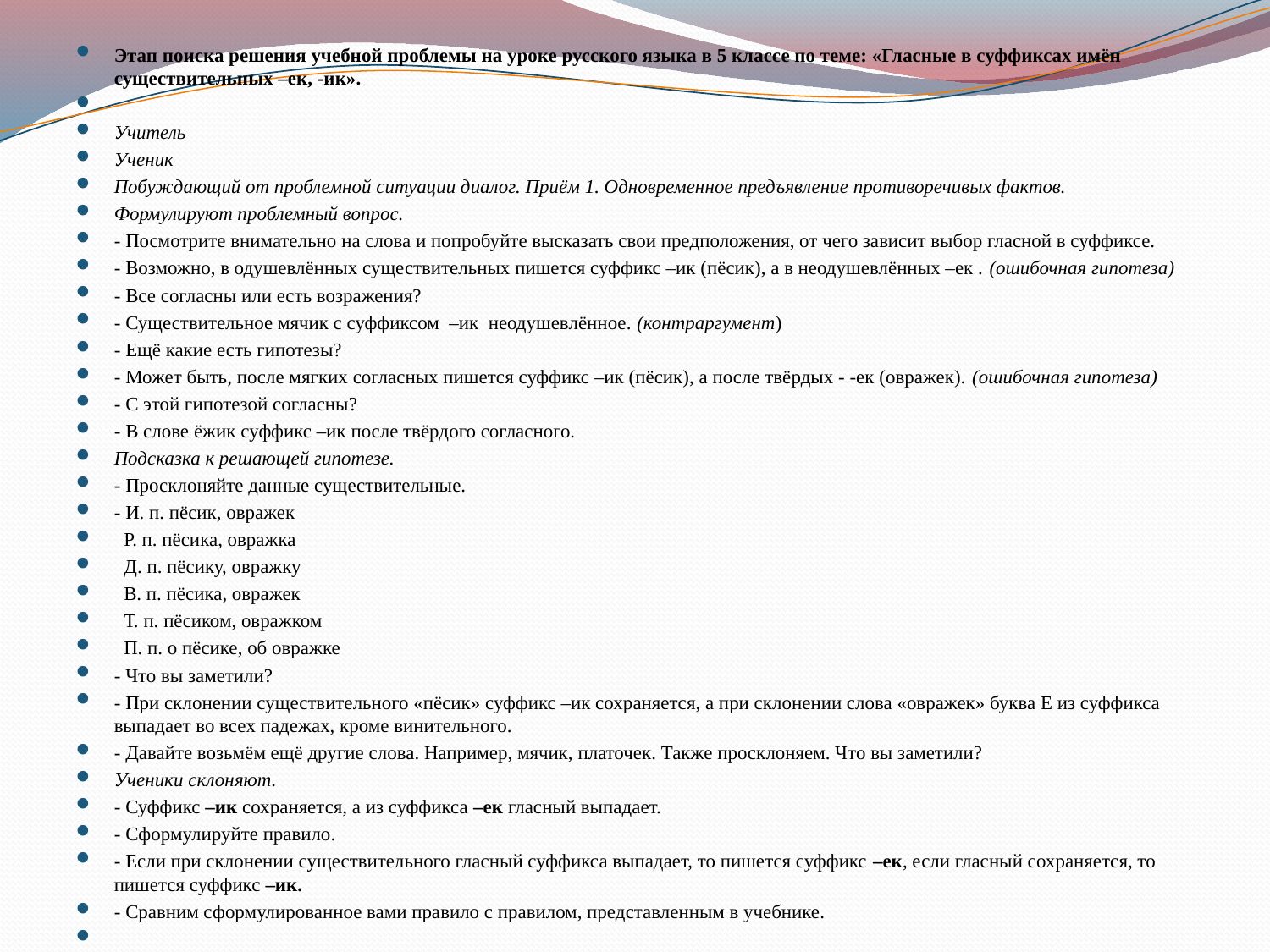

Этап поиска решения учебной проблемы на уроке русского языка в 5 классе по теме: «Гласные в суффиксах имён существительных –ек, -ик».

Учитель
Ученик
Побуждающий от проблемной ситуации диалог. Приём 1. Одновременное предъявление противоречивых фактов.
Формулируют проблемный вопрос.
- Посмотрите внимательно на слова и попробуйте высказать свои предположения, от чего зависит выбор гласной в суффиксе.
- Возможно, в одушевлённых существительных пишется суффикс –ик (пёсик), а в неодушевлённых –ек . (ошибочная гипотеза)
- Все согласны или есть возражения?
- Существительное мячик с суффиксом  –ик  неодушевлённое. (контраргумент)
- Ещё какие есть гипотезы?
- Может быть, после мягких согласных пишется суффикс –ик (пёсик), а после твёрдых - -ек (овражек). (ошибочная гипотеза)
- С этой гипотезой согласны?
- В слове ёжик суффикс –ик после твёрдого согласного.
Подсказка к решающей гипотезе.
- Просклоняйте данные существительные.
- И. п. пёсик, овражек
  Р. п. пёсика, овражка
  Д. п. пёсику, овражку
  В. п. пёсика, овражек
  Т. п. пёсиком, овражком
  П. п. о пёсике, об овражке
- Что вы заметили?
- При склонении существительного «пёсик» суффикс –ик сохраняется, а при склонении слова «овражек» буква Е из суффикса выпадает во всех падежах, кроме винительного.
- Давайте возьмём ещё другие слова. Например, мячик, платочек. Также просклоняем. Что вы заметили?
Ученики склоняют.
- Суффикс –ик сохраняется, а из суффикса –ек гласный выпадает.
- Сформулируйте правило.
- Если при склонении существительного гласный суффикса выпадает, то пишется суффикс –ек, если гласный сохраняется, то пишется суффикс –ик.
- Сравним сформулированное вами правило с правилом, представленным в учебнике.